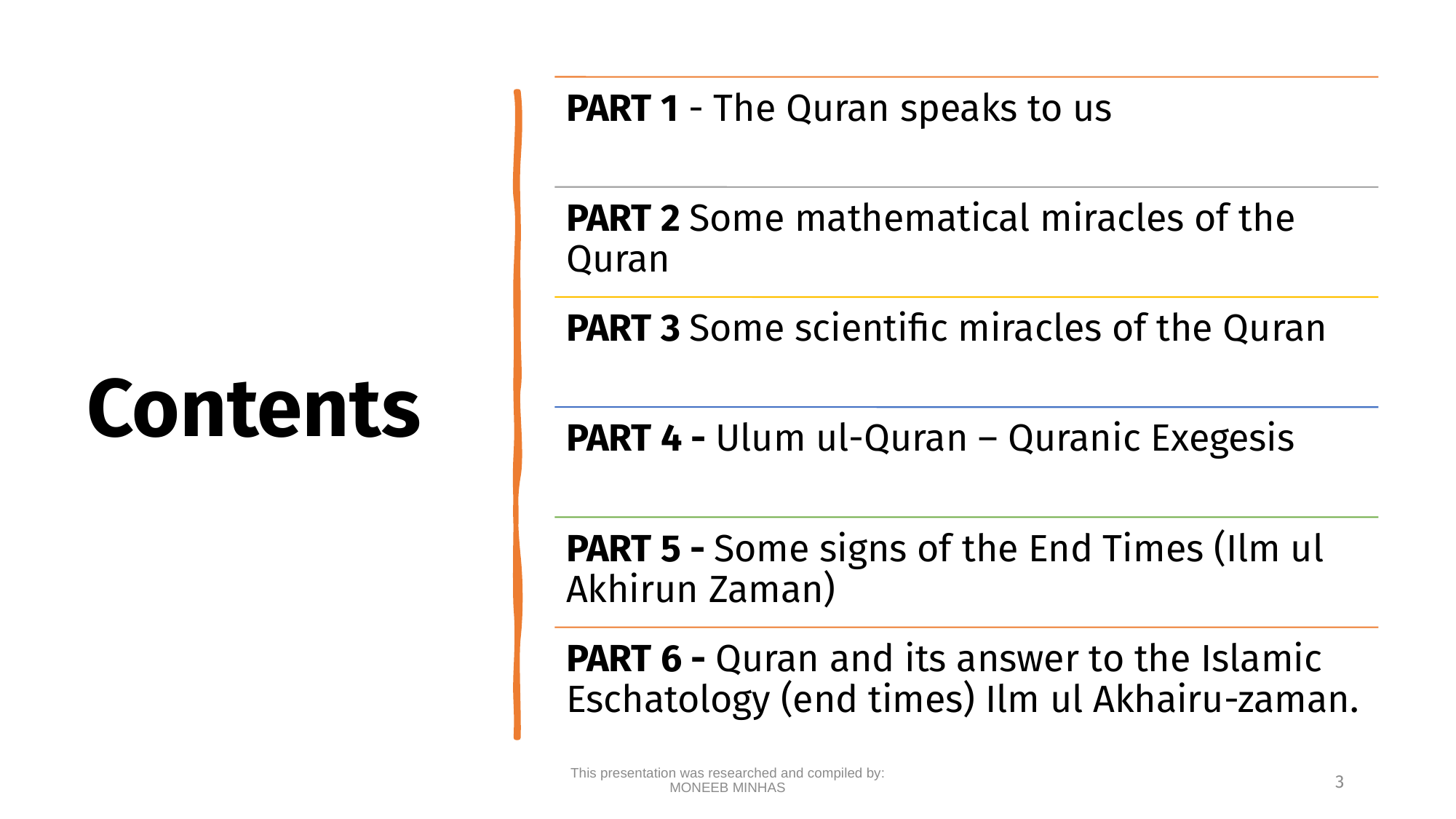

PART 1 - The Quran speaks to us
PART 2 Some mathematical miracles of the Quran
PART 3 Some scientific miracles of the Quran
PART 4 - Ulum ul-Quran – Quranic Exegesis
PART 5 - Some signs of the End Times (Ilm ul Akhirun Zaman)
PART 6 - Quran and its answer to the Islamic Eschatology (end times) Ilm ul Akhairu-zaman.
# Contents

This presentation was researched and compiled by:
MONEEB MINHAS
3